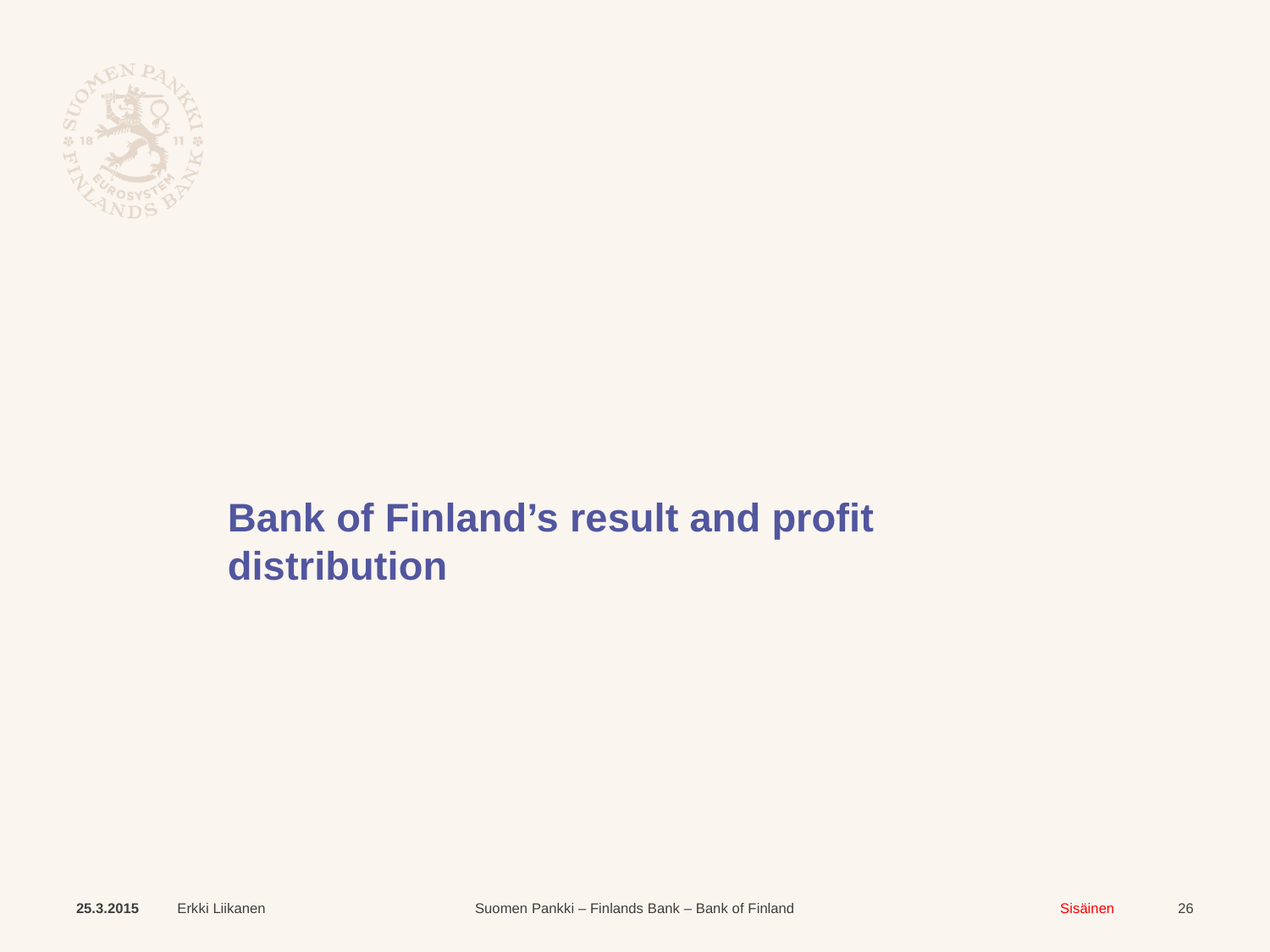

# Bank of Finland’s result and profit distribution
25.3.2015
Erkki Liikanen
26